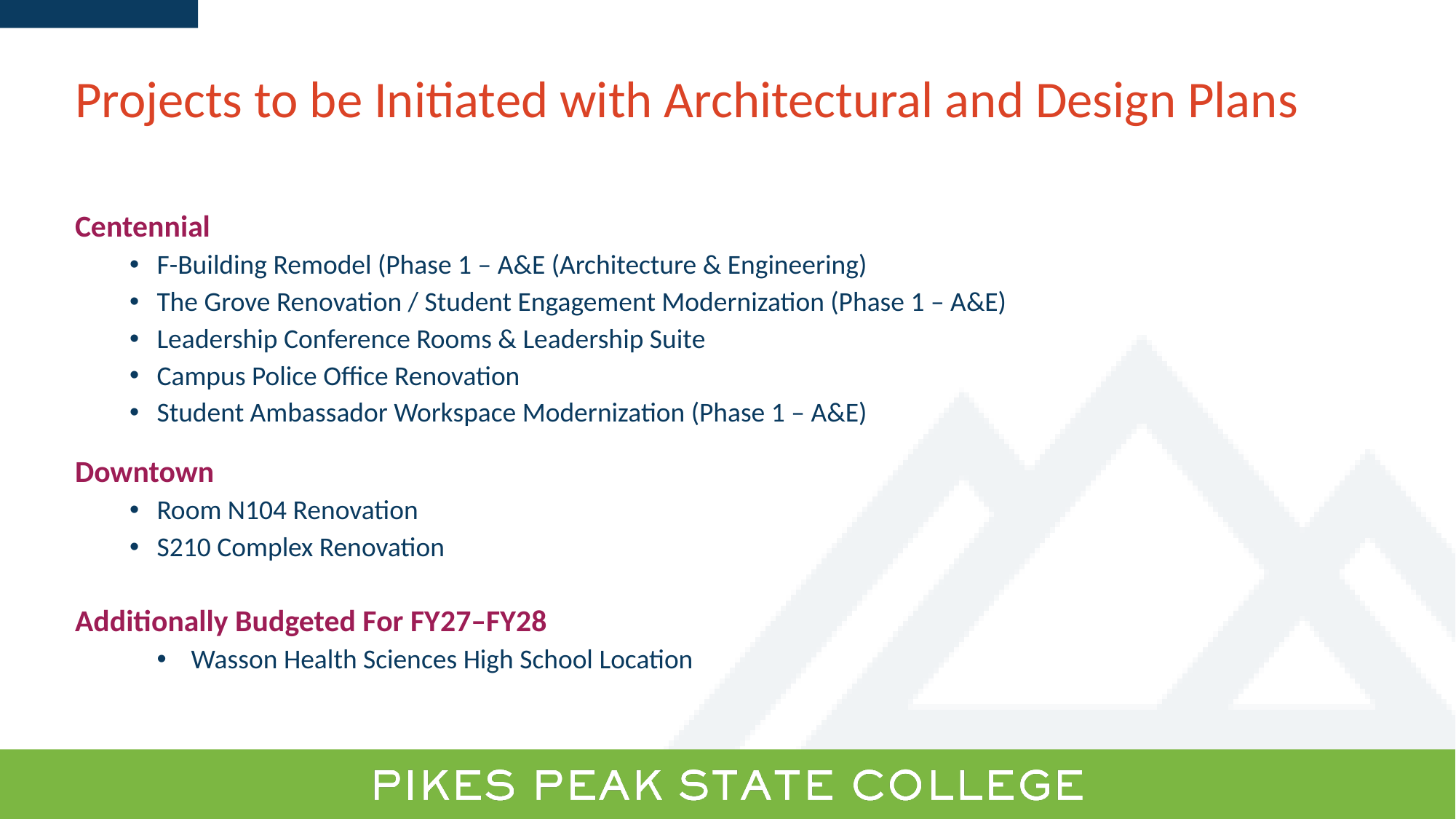

# Projects to be Initiated with Architectural and Design Plans
Centennial
F-Building Remodel (Phase 1 – A&E (Architecture & Engineering)
The Grove Renovation / Student Engagement Modernization (Phase 1 – A&E)
Leadership Conference Rooms & Leadership Suite
Campus Police Office Renovation
Student Ambassador Workspace Modernization (Phase 1 – A&E)
Downtown
Room N104 Renovation
S210 Complex Renovation
Additionally Budgeted For FY27–FY28
Wasson Health Sciences High School Location